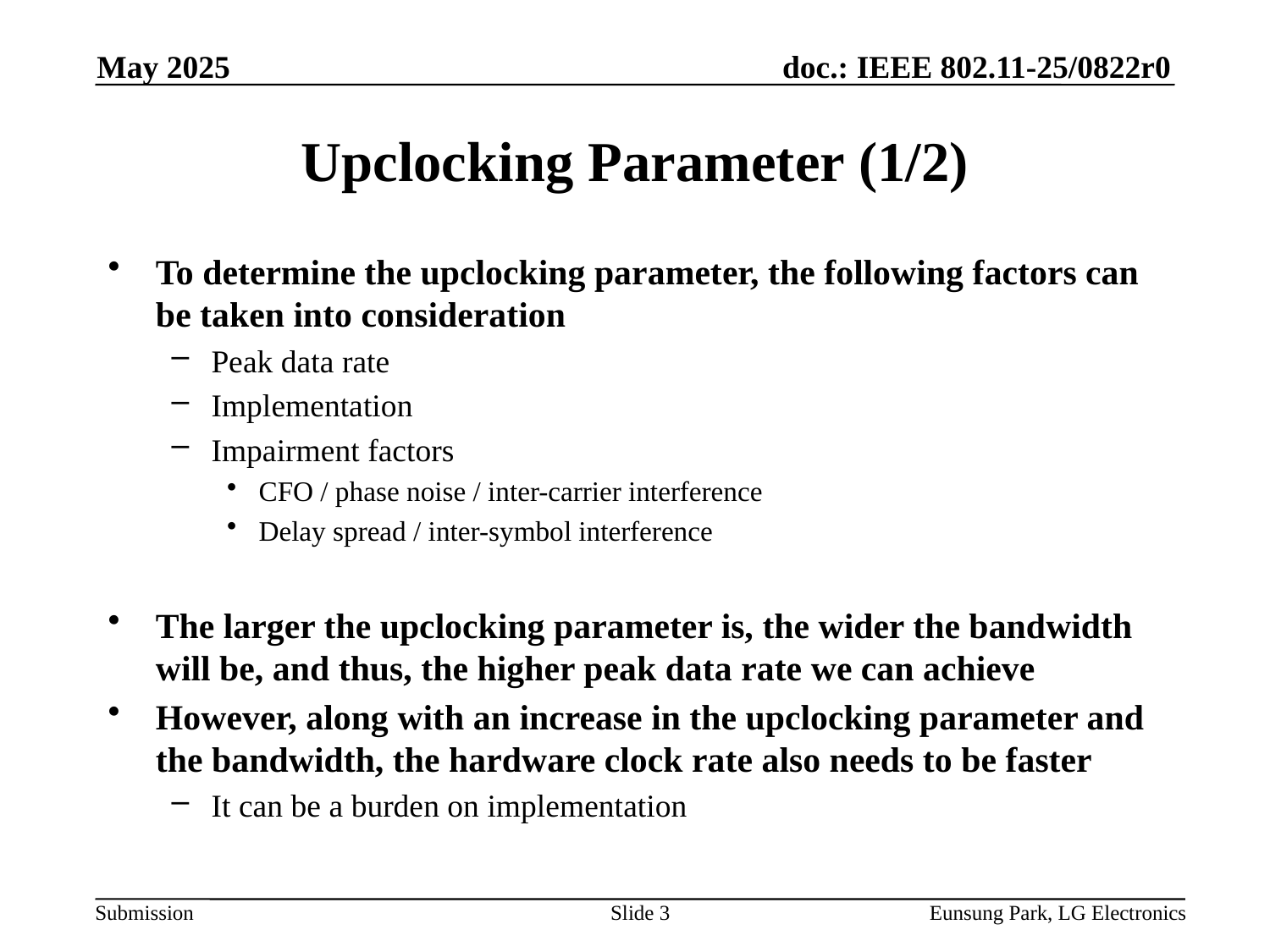

May 2025
# Upclocking Parameter (1/2)
To determine the upclocking parameter, the following factors can be taken into consideration
Peak data rate
Implementation
Impairment factors
CFO / phase noise / inter-carrier interference
Delay spread / inter-symbol interference

The larger the upclocking parameter is, the wider the bandwidth will be, and thus, the higher peak data rate we can achieve
However, along with an increase in the upclocking parameter and the bandwidth, the hardware clock rate also needs to be faster
It can be a burden on implementation
Slide 3
Eunsung Park, LG Electronics